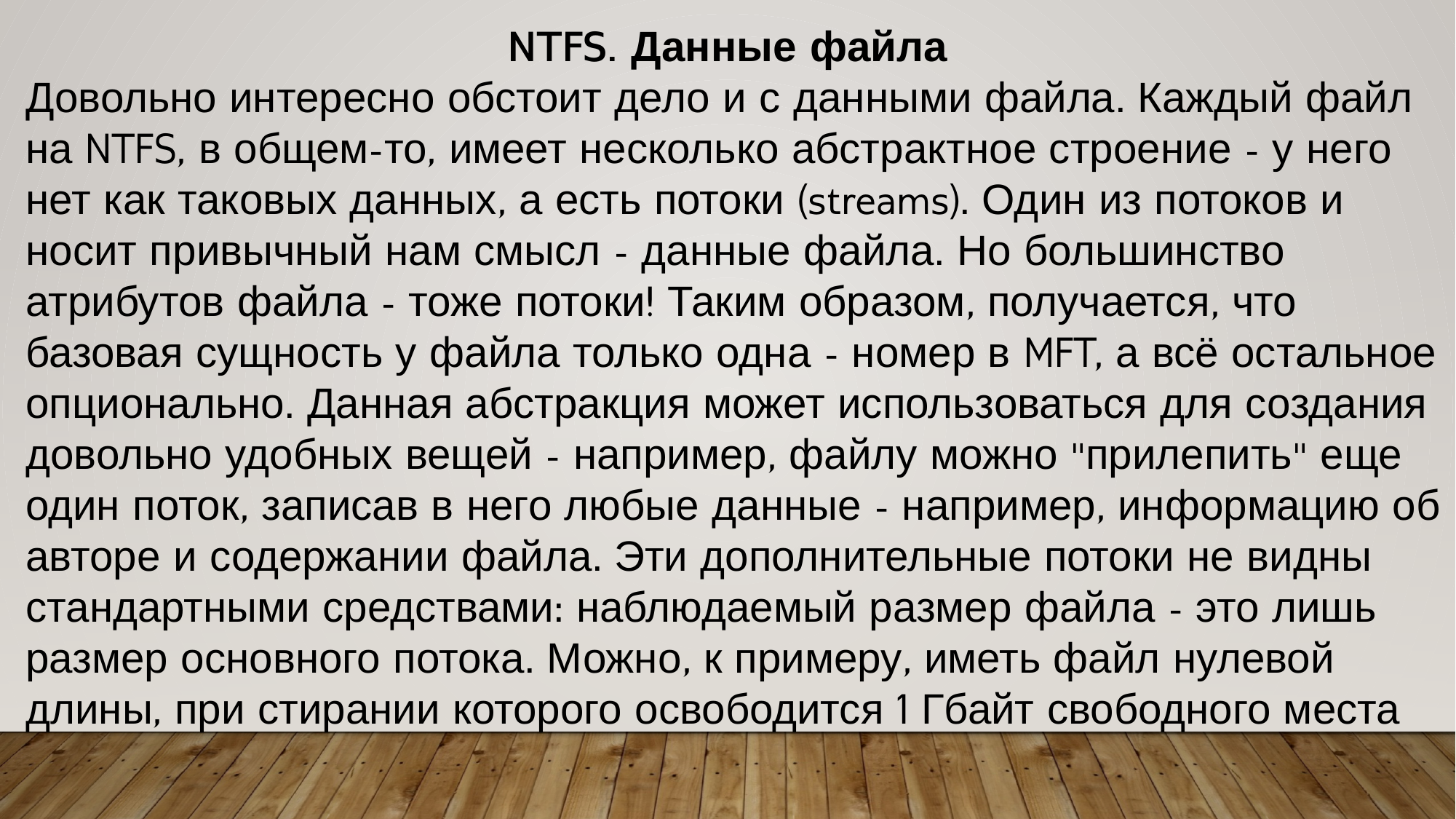

NTFS. Данные файла
Довольно интересно обстоит дело и с данными файла. Каждый файл на NTFS, в общем-то, имеет несколько абстрактное строение - у него нет как таковых данных, а есть потоки (streams). Один из потоков и носит привычный нам смысл - данные файла. Но большинство атрибутов файла - тоже потоки! Таким образом, получается, что базовая сущность у файла только одна - номер в MFT, а всё остальное опционально. Данная абстракция может использоваться для создания довольно удобных вещей - например, файлу можно "прилепить" еще один поток, записав в него любые данные - например, информацию об авторе и содержании файла. Эти дополнительные потоки не видны стандартными средствами: наблюдаемый размер файла - это лишь размер основного потока. Можно, к примеру, иметь файл нулевой длины, при стирании которого освободится 1 Гбайт свободного места